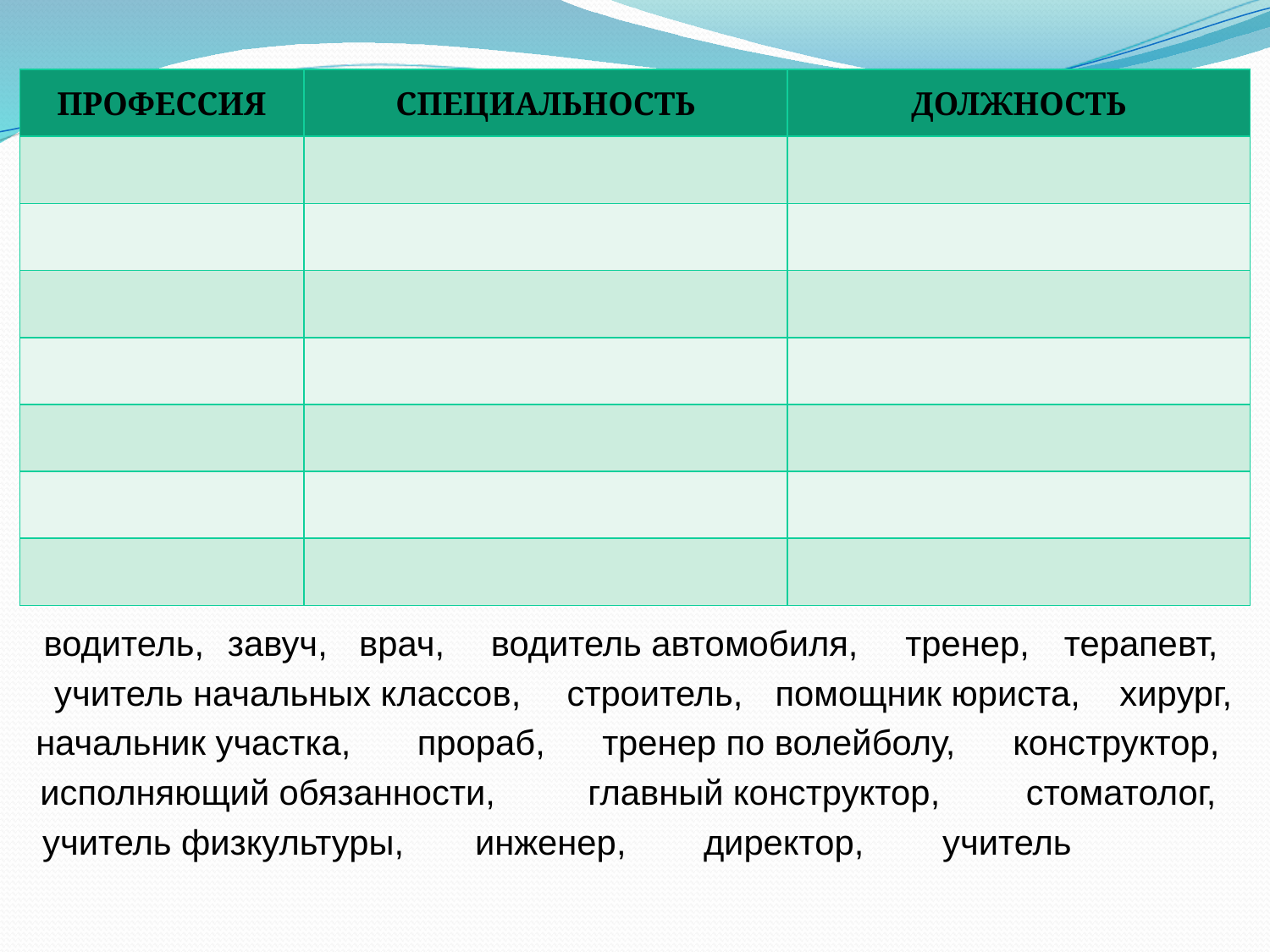

| ПРОФЕССИЯ | СПЕЦИАЛЬНОСТЬ | ДОЛЖНОСТЬ |
| --- | --- | --- |
|  |  |  |
|  |  |  |
|  |  |  |
|  |  |  |
|  |  |  |
|  |  |  |
|  |  |  |
водитель,
завуч,
врач,
водитель автомобиля,
тренер,
терапевт,

учитель начальных классов,
строитель,
помощник юриста,
хирург,

начальник участка,
прораб,
тренер по волейболу,
конструктор,
исполняющий обязанности,
главный конструктор,
стоматолог,
учитель физкультуры,
инженер,
директор,
учитель